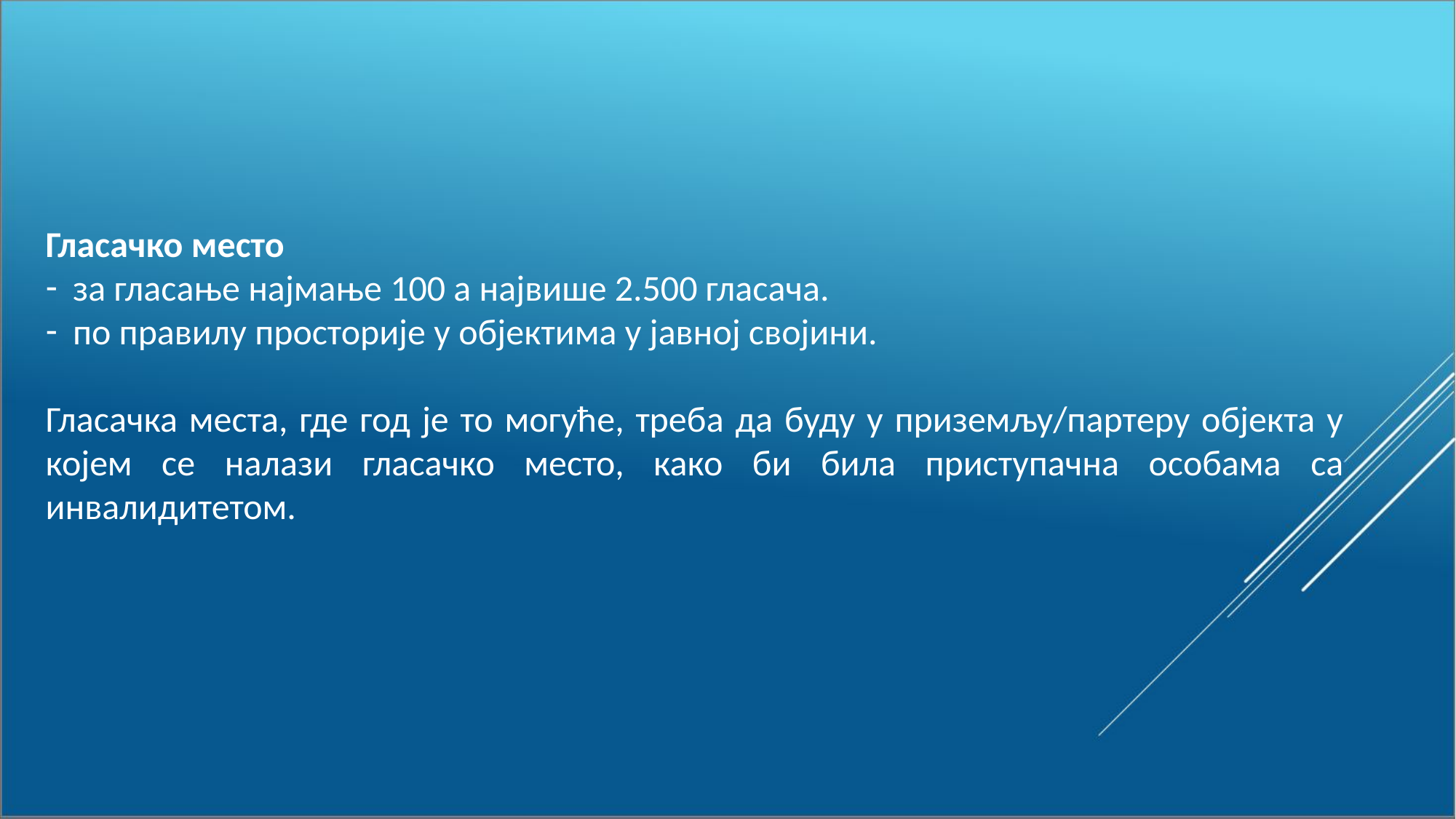

Гласачко место
за гласање најмање 100 а највише 2.500 гласача.
по правилу просторије у објектима у јавној својини.

Гласачка места, где год је то могуће, треба да буду у приземљу/партеру објекта у којем се налази гласачко место, како би била приступачна особама са инвалидитетом.